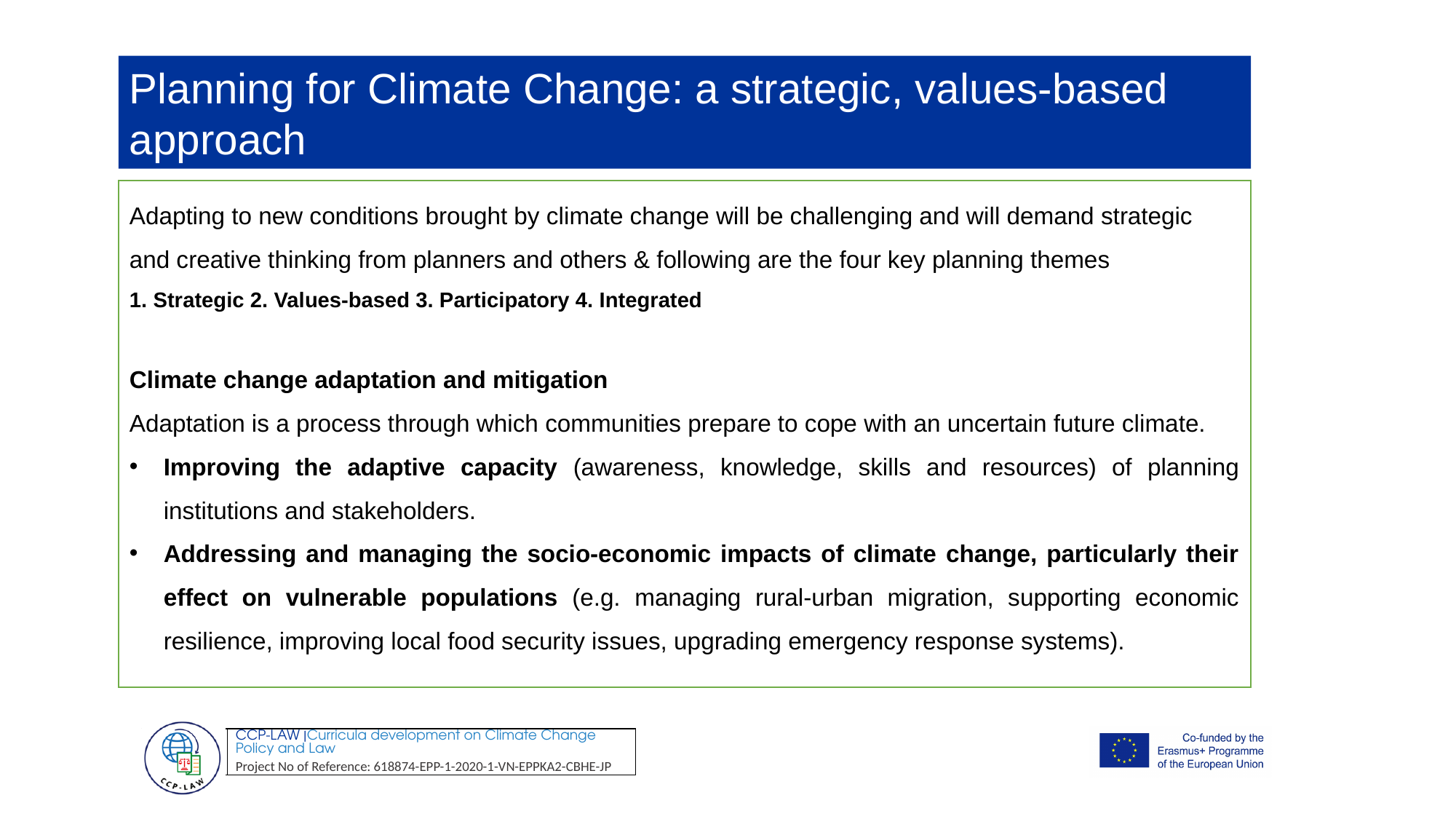

Planning for Climate Change: a strategic, values-based approach
Adapting to new conditions brought by climate change will be challenging and will demand strategic
and creative thinking from planners and others & following are the four key planning themes
1. Strategic 2. Values-based 3. Participatory 4. Integrated

Climate change adaptation and mitigation
Adaptation is a process through which communities prepare to cope with an uncertain future climate.
Improving the adaptive capacity (awareness, knowledge, skills and resources) of planning institutions and stakeholders.
Addressing and managing the socio-economic impacts of climate change, particularly their effect on vulnerable populations (e.g. managing rural-urban migration, supporting economic resilience, improving local food security issues, upgrading emergency response systems).